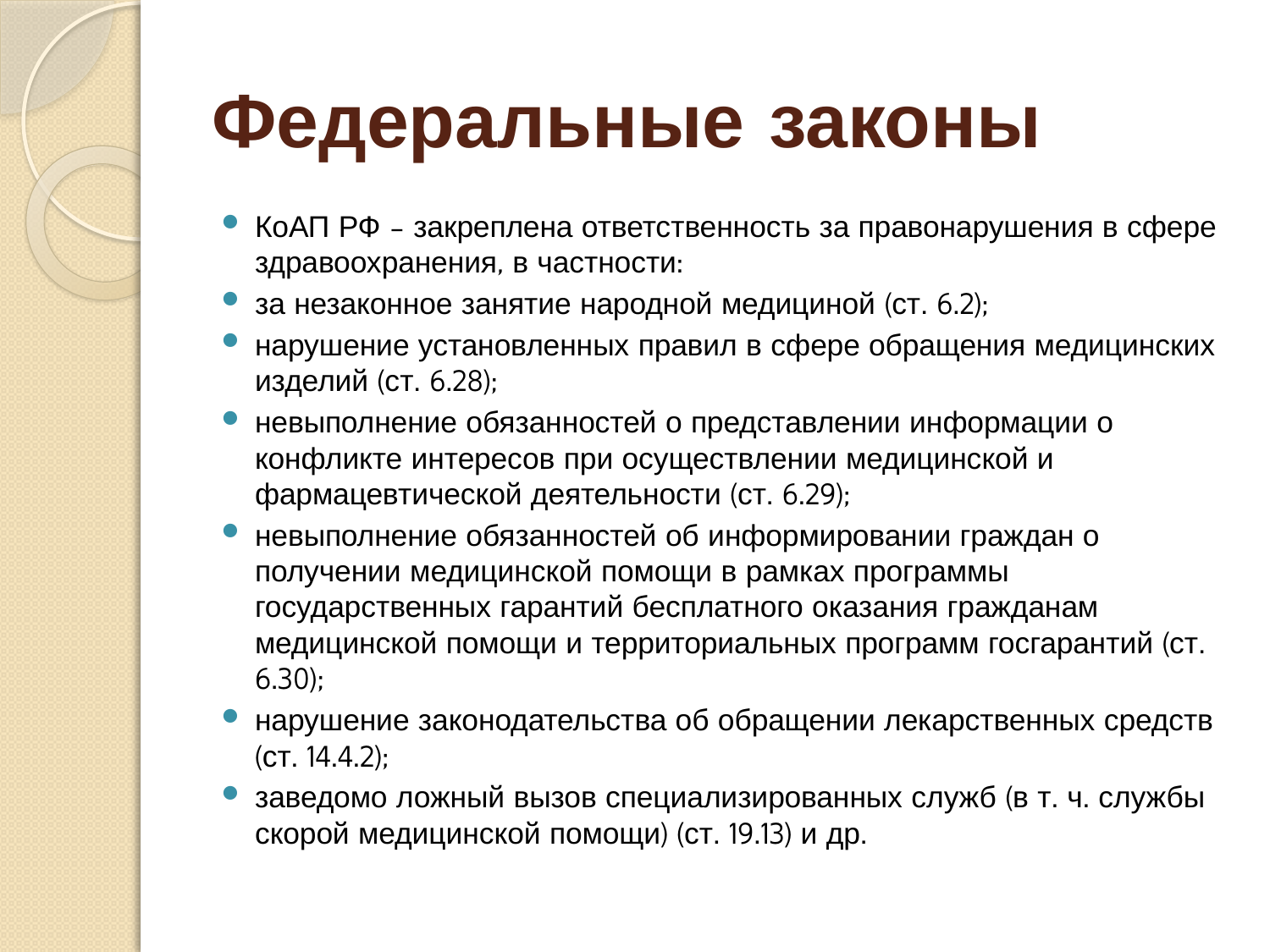

# Федеральные законы
КоАП РФ – закреплена ответственность за правонарушения в сфере здравоохранения, в частности:
за незаконное занятие народной медициной (ст. 6.2);
нарушение установленных правил в сфере обращения медицинских изделий (ст. 6.28);
невыполнение обязанностей о представлении информации о конфликте интересов при осуществлении медицинской и фармацевтической деятельности (ст. 6.29);
невыполнение обязанностей об информировании граждан о получении медицинской помощи в рамках программы государственных гарантий бесплатного оказания гражданам медицинской помощи и территориальных программ госгарантий (ст. 6.30);
нарушение законодательства об обращении лекарственных средств (ст. 14.4.2);
заведомо ложный вызов специализированных служб (в т. ч. службы скорой медицинской помощи) (ст. 19.13) и др.